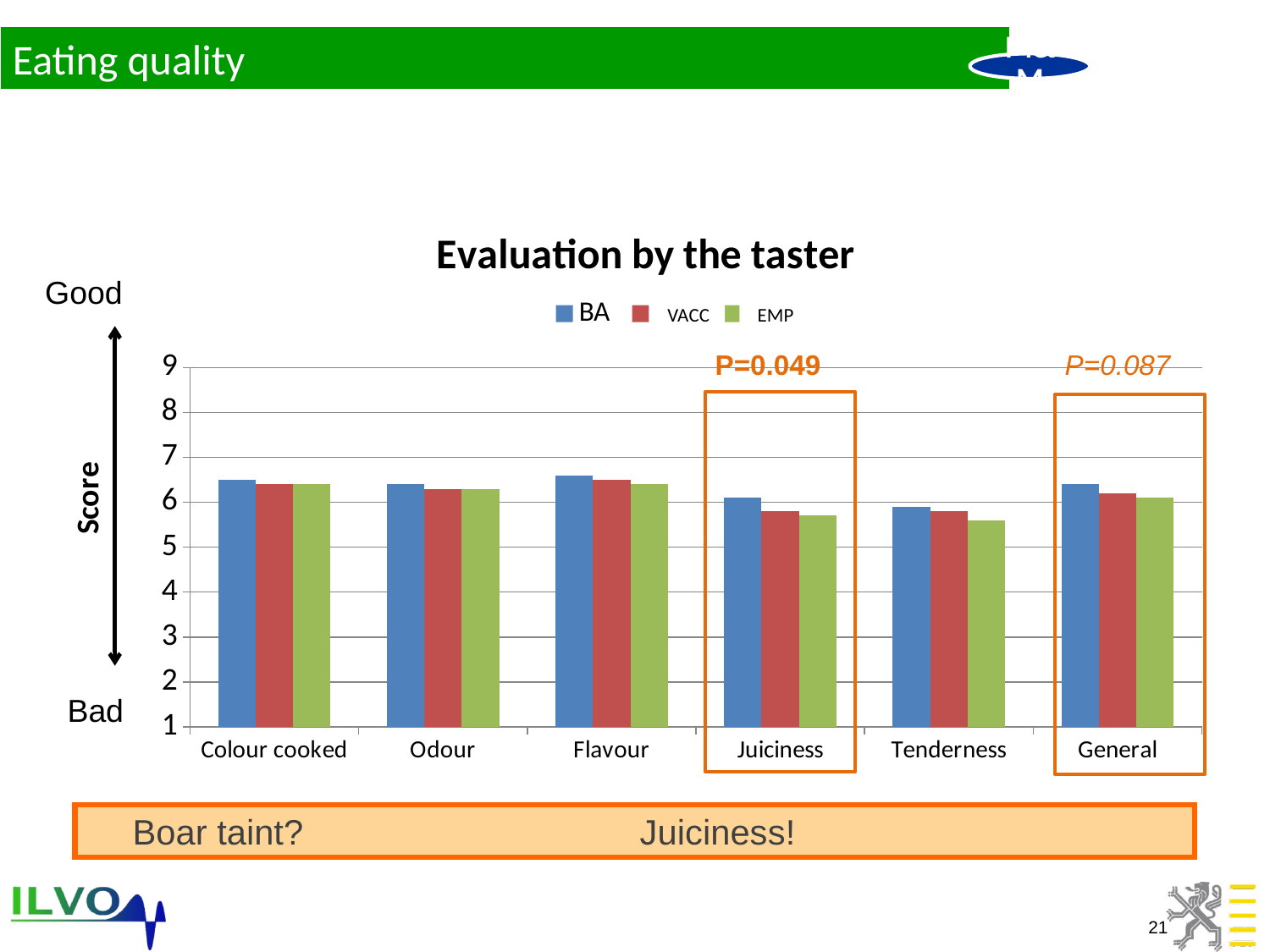

M&M
Eating quality

### Chart: Evaluation by the taster

| Category | BA | IMP | BO |
|---|---|---|---|
| Colour cooked | 6.5 | 6.4 | 6.4 |
| Odour | 6.4 | 6.3 | 6.3 |
| Flavour | 6.6 | 6.5 | 6.4 |
| Juiciness | 6.1 | 5.8 | 5.7 |
| Tenderness | 5.9 | 5.8 | 5.6 |
| General | 6.4 | 6.2 | 6.1 |
Good
VACC
EMP
P=0.049
P=0.087

Bad
Boar taint?	                          Juiciness!
21